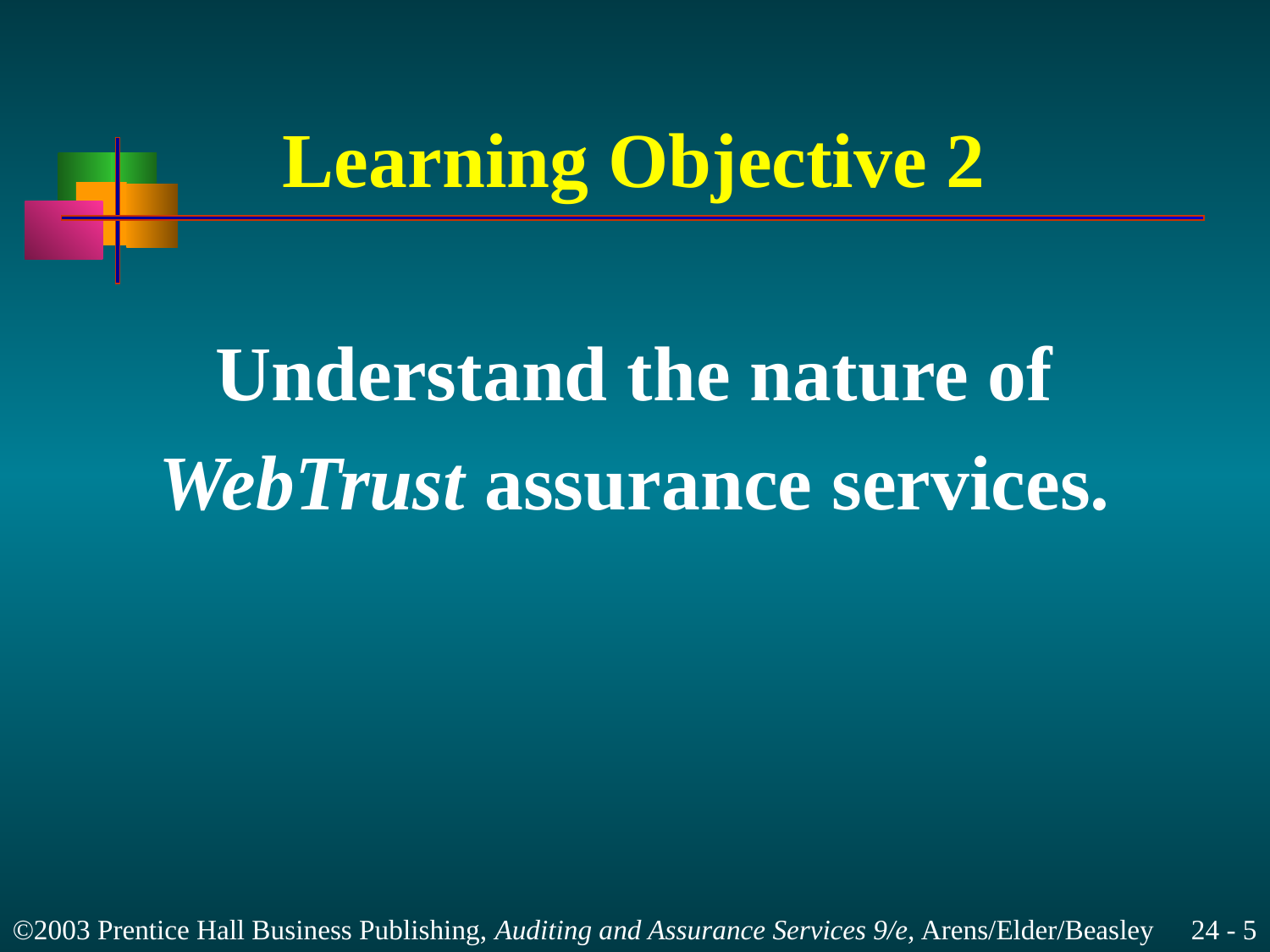

# Learning Objective 2
Understand the nature of
WebTrust assurance services.